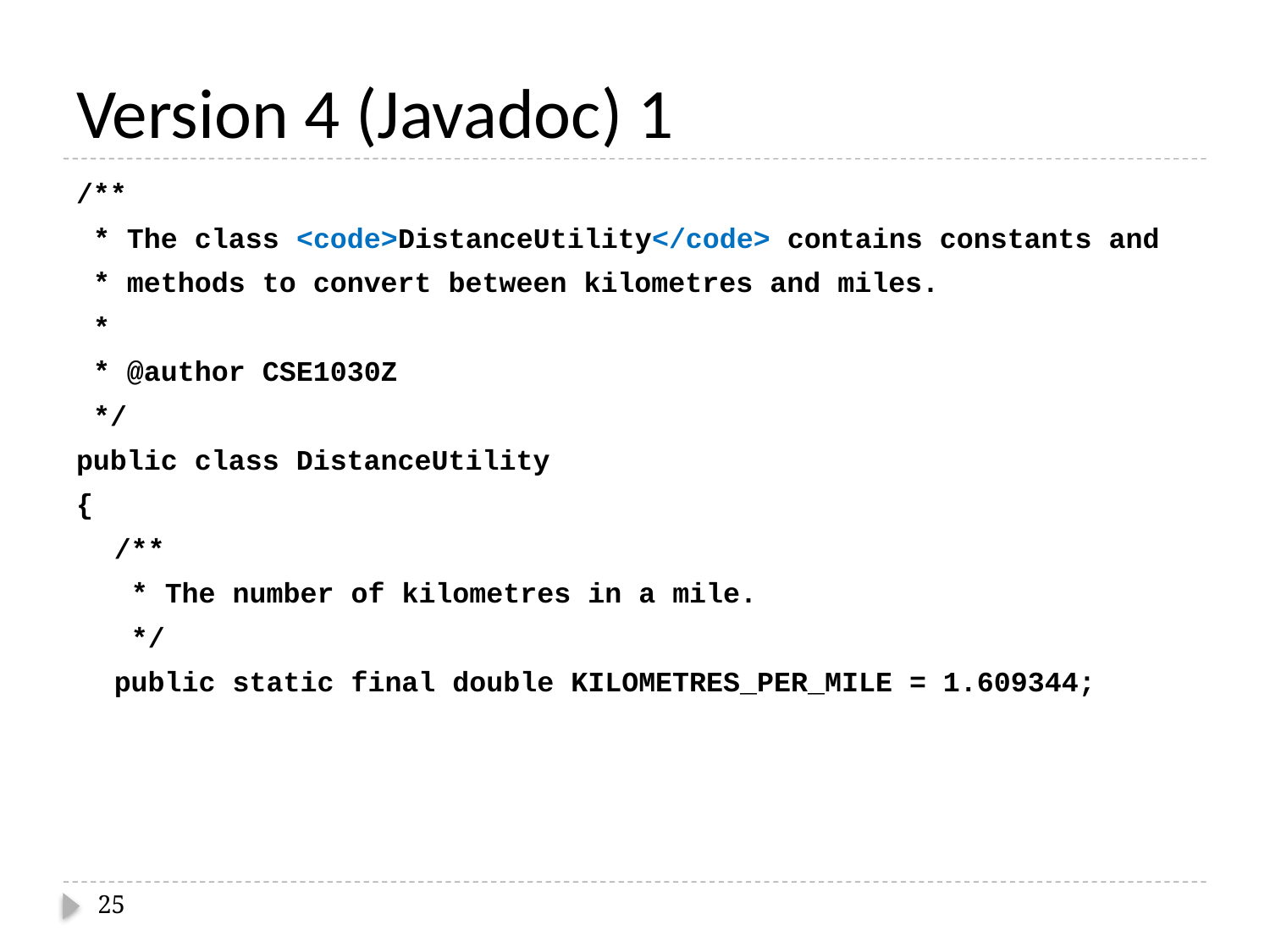

# Version 4 (Javadoc) 1
/**
 * The class <code>DistanceUtility</code> contains constants and
 * methods to convert between kilometres and miles.
 *
 * @author CSE1030Z
 */
public class DistanceUtility
{
	/**
	 * The number of kilometres in a mile.
	 */
	public static final double KILOMETRES_PER_MILE = 1.609344;

25